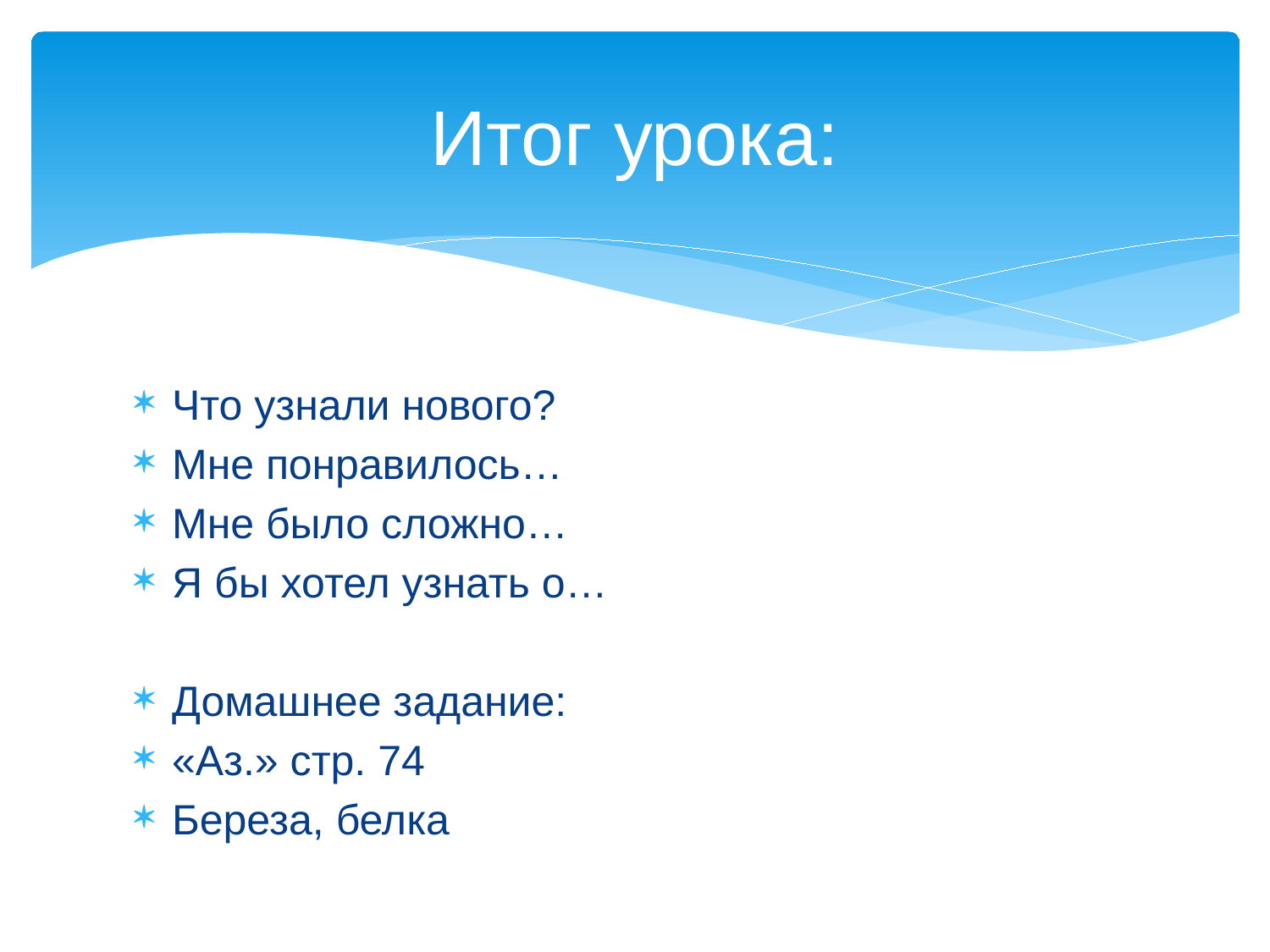

# Итог урока:
Что узнали нового?
Мне понравилось…
Мне было сложно…
Я бы хотел узнать о…

Домашнее задание:
«Аз.» стр. 74
Береза, белка